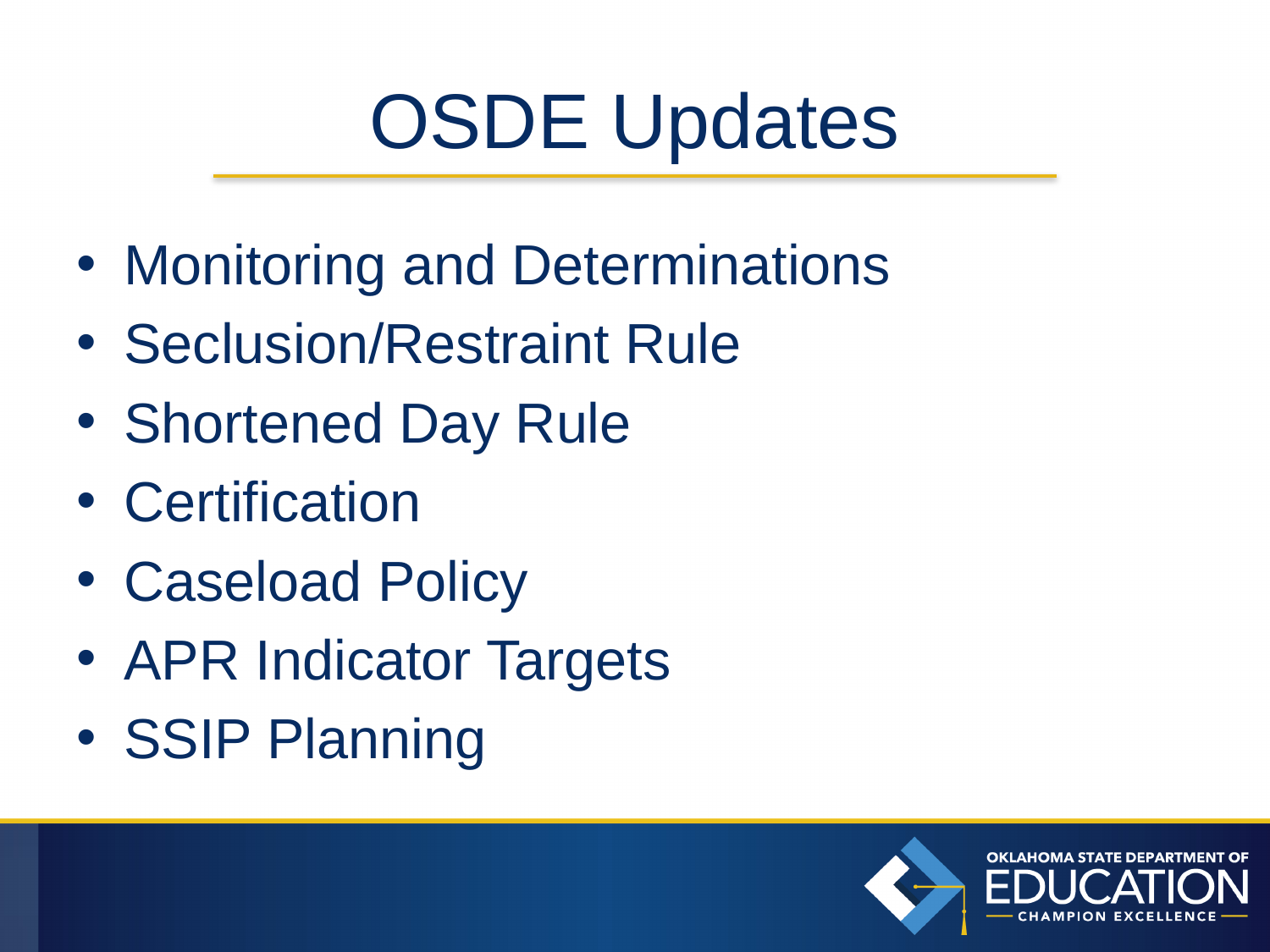

# OSDE Updates
Monitoring and Determinations
Seclusion/Restraint Rule
Shortened Day Rule
Certification
Caseload Policy
APR Indicator Targets
SSIP Planning